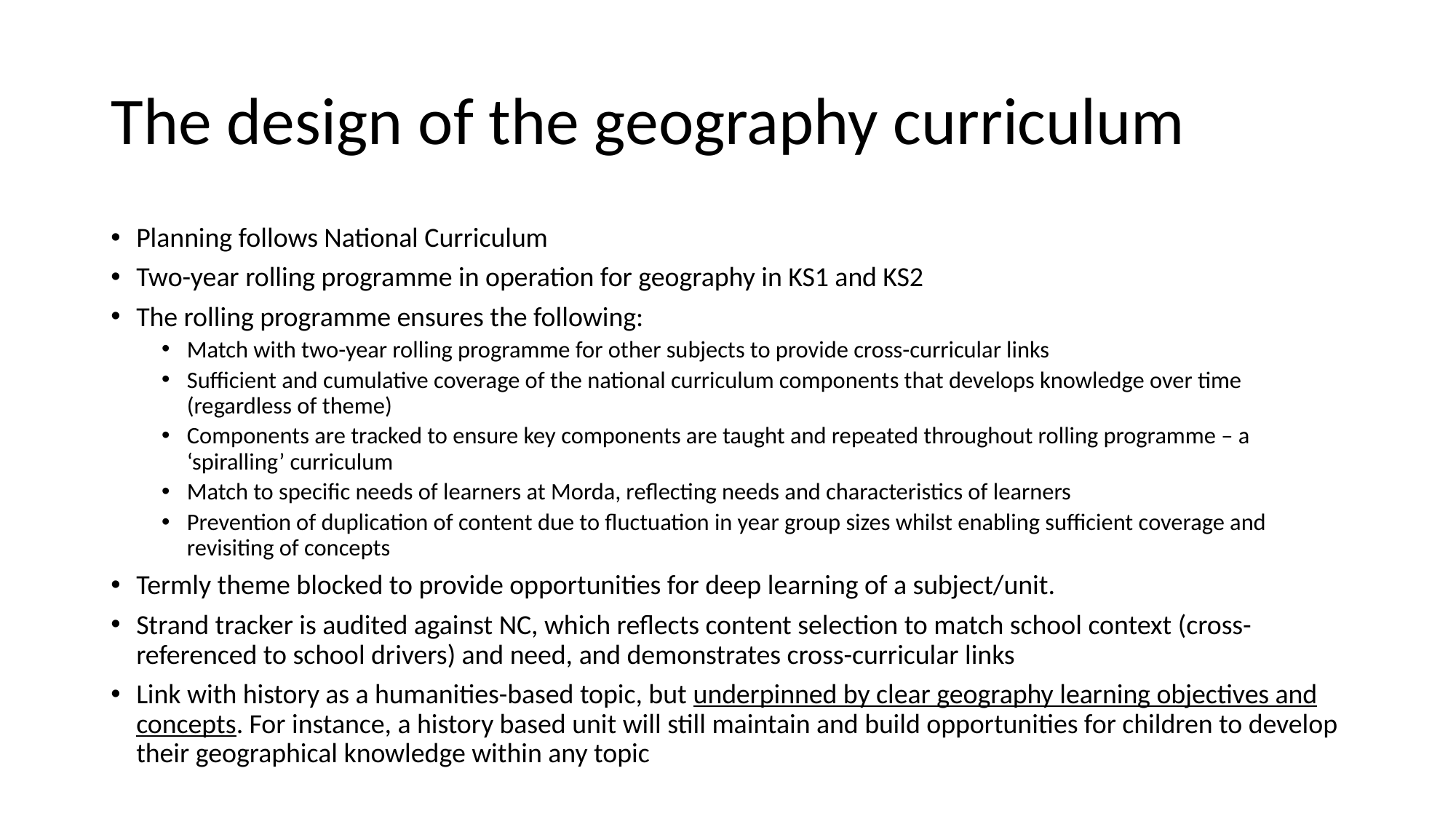

# The design of the geography curriculum
Planning follows National Curriculum
Two-year rolling programme in operation for geography in KS1 and KS2
The rolling programme ensures the following:
Match with two-year rolling programme for other subjects to provide cross-curricular links
Sufficient and cumulative coverage of the national curriculum components that develops knowledge over time (regardless of theme)
Components are tracked to ensure key components are taught and repeated throughout rolling programme – a ‘spiralling’ curriculum
Match to specific needs of learners at Morda, reflecting needs and characteristics of learners
Prevention of duplication of content due to fluctuation in year group sizes whilst enabling sufficient coverage and revisiting of concepts
Termly theme blocked to provide opportunities for deep learning of a subject/unit.
Strand tracker is audited against NC, which reflects content selection to match school context (cross-referenced to school drivers) and need, and demonstrates cross-curricular links
Link with history as a humanities-based topic, but underpinned by clear geography learning objectives and concepts. For instance, a history based unit will still maintain and build opportunities for children to develop their geographical knowledge within any topic